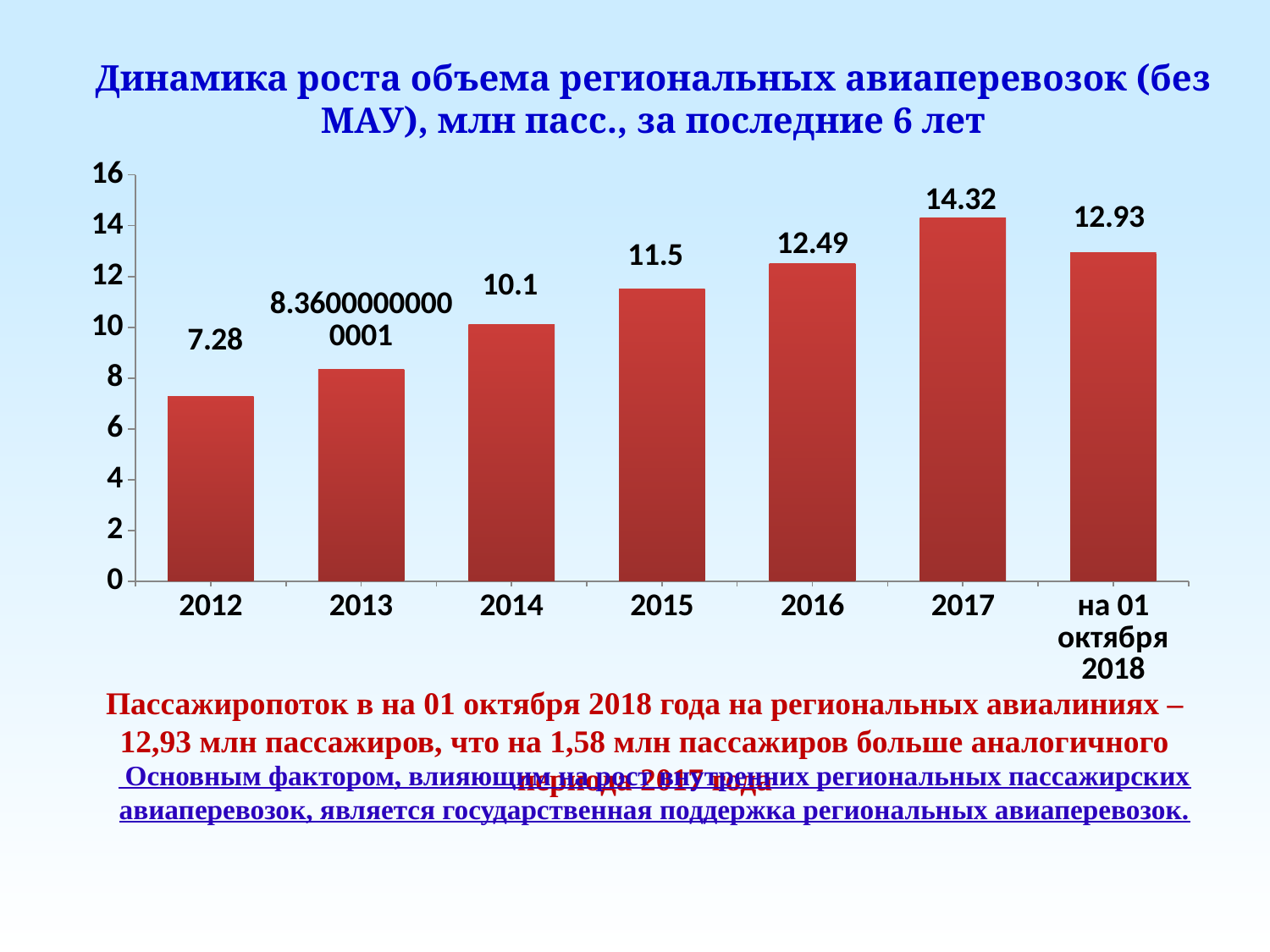

Динамика роста объема региональных авиаперевозок (без МАУ), млн пасс., за последние 6 лет

### Chart

| Category | Столбец1 |
|---|---|
| 2012 | 7.28 |
| 2013 | 8.360000000000005 |
| 2014 | 10.1 |
| 2015 | 11.5 |
| 2016 | 12.49 |
| 2017 | 14.32 |
| на 01 октября 2018 | 12.93 |
Пассажиропоток в на 01 октября 2018 года на региональных авиалиниях – 12,93 млн пассажиров, что на 1,58 млн пассажиров больше аналогичного периода 2017 года
 Основным фактором, влияющим на рост внутренних региональных пассажирских авиаперевозок, является государственная поддержка региональных авиаперевозок.